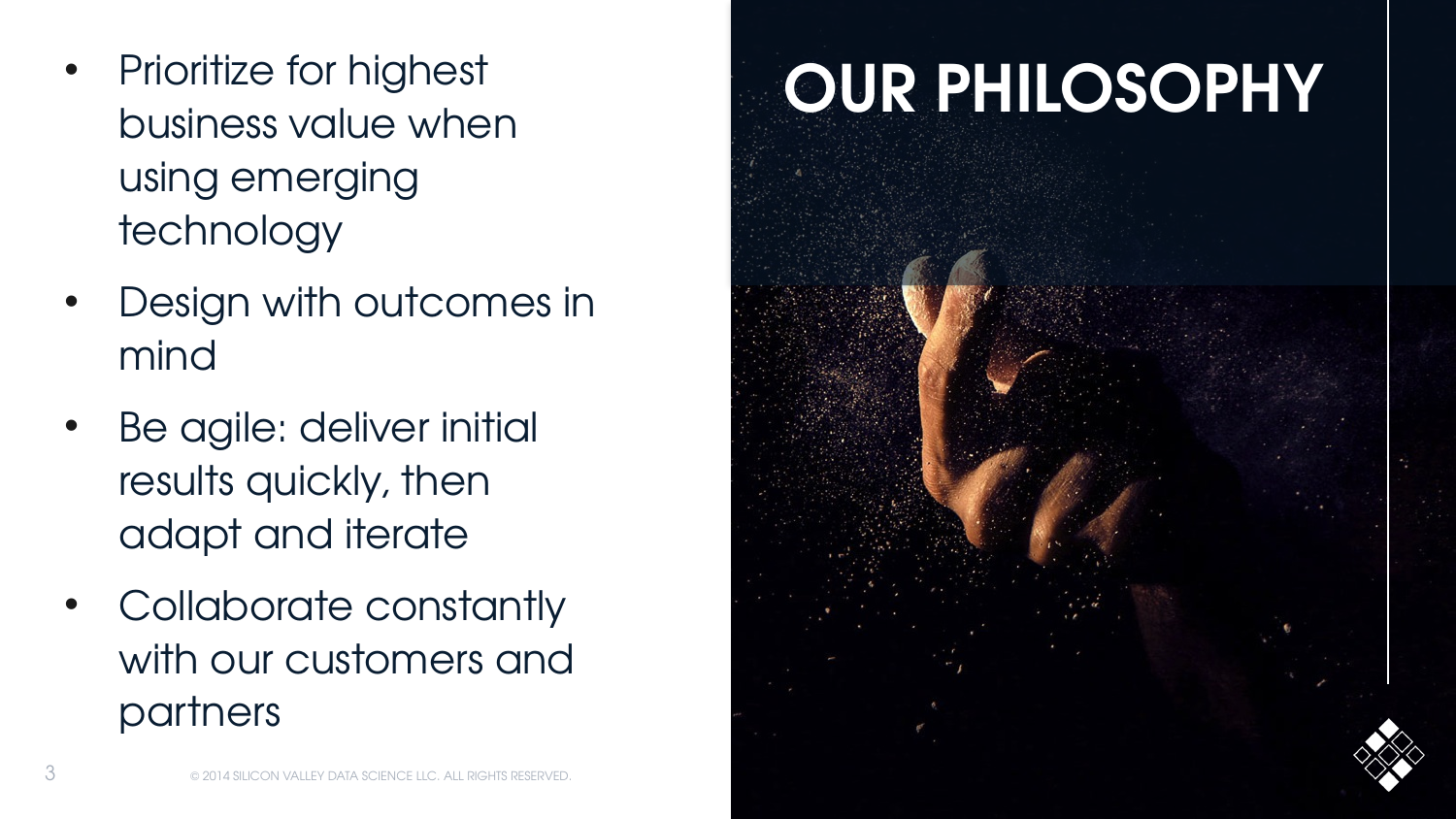

Our Philosophy
Prioritize for highest business value when using emerging technology
Design with outcomes in mind
Be agile: deliver initial results quickly, then adapt and iterate
Collaborate constantly with our customers and partners